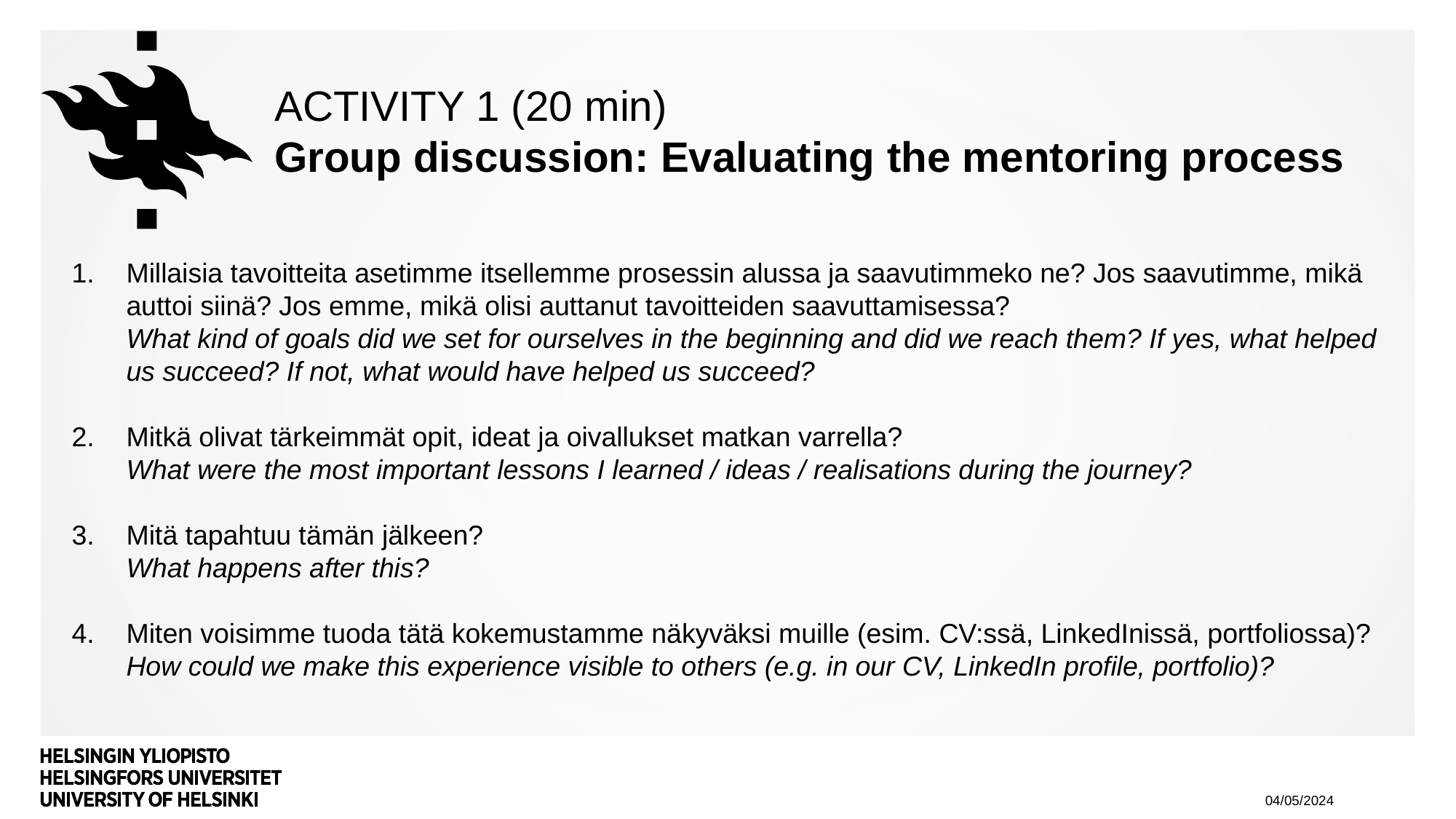

ACTIVITY 1 (20 min)
Group discussion: Evaluating the mentoring process
Millaisia tavoitteita asetimme itsellemme prosessin alussa ja saavutimmeko ne? Jos saavutimme, mikä auttoi siinä? Jos emme, mikä olisi auttanut tavoitteiden saavuttamisessa?
What kind of goals did we set for ourselves in the beginning and did we reach them? If yes, what helped us succeed? If not, what would have helped us succeed?
Mitkä olivat tärkeimmät opit, ideat ja oivallukset matkan varrella?
What were the most important lessons I learned / ideas / realisations during the journey?
Mitä tapahtuu tämän jälkeen?
What happens after this?
Miten voisimme tuoda tätä kokemustamme näkyväksi muille (esim. CV:ssä, LinkedInissä, portfoliossa)? How could we make this experience visible to others (e.g. in our CV, LinkedIn profile, portfolio)?

04/05/2024